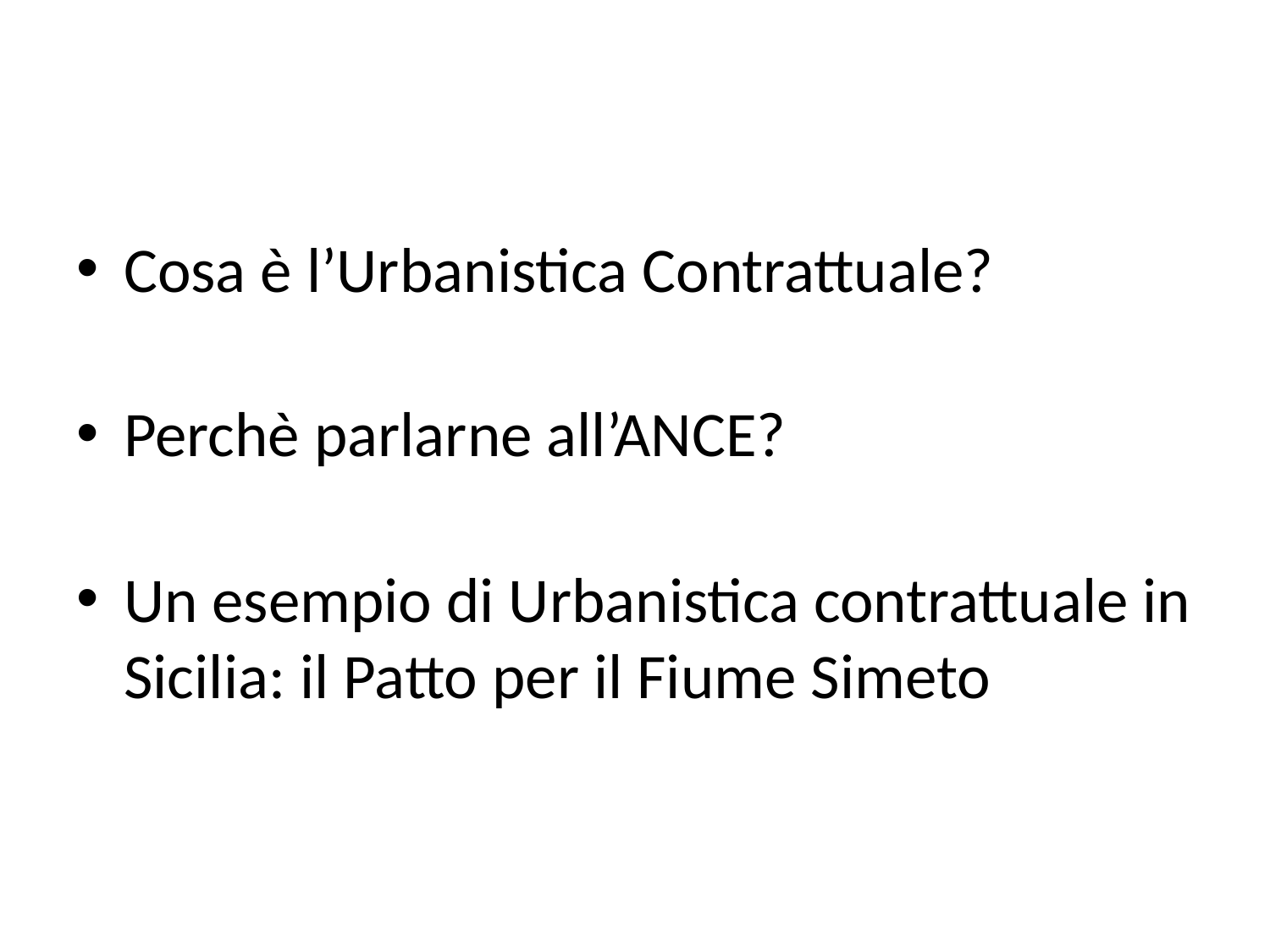

Cosa è l’Urbanistica Contrattuale?
Perchè parlarne all’ANCE?
Un esempio di Urbanistica contrattuale in Sicilia: il Patto per il Fiume Simeto